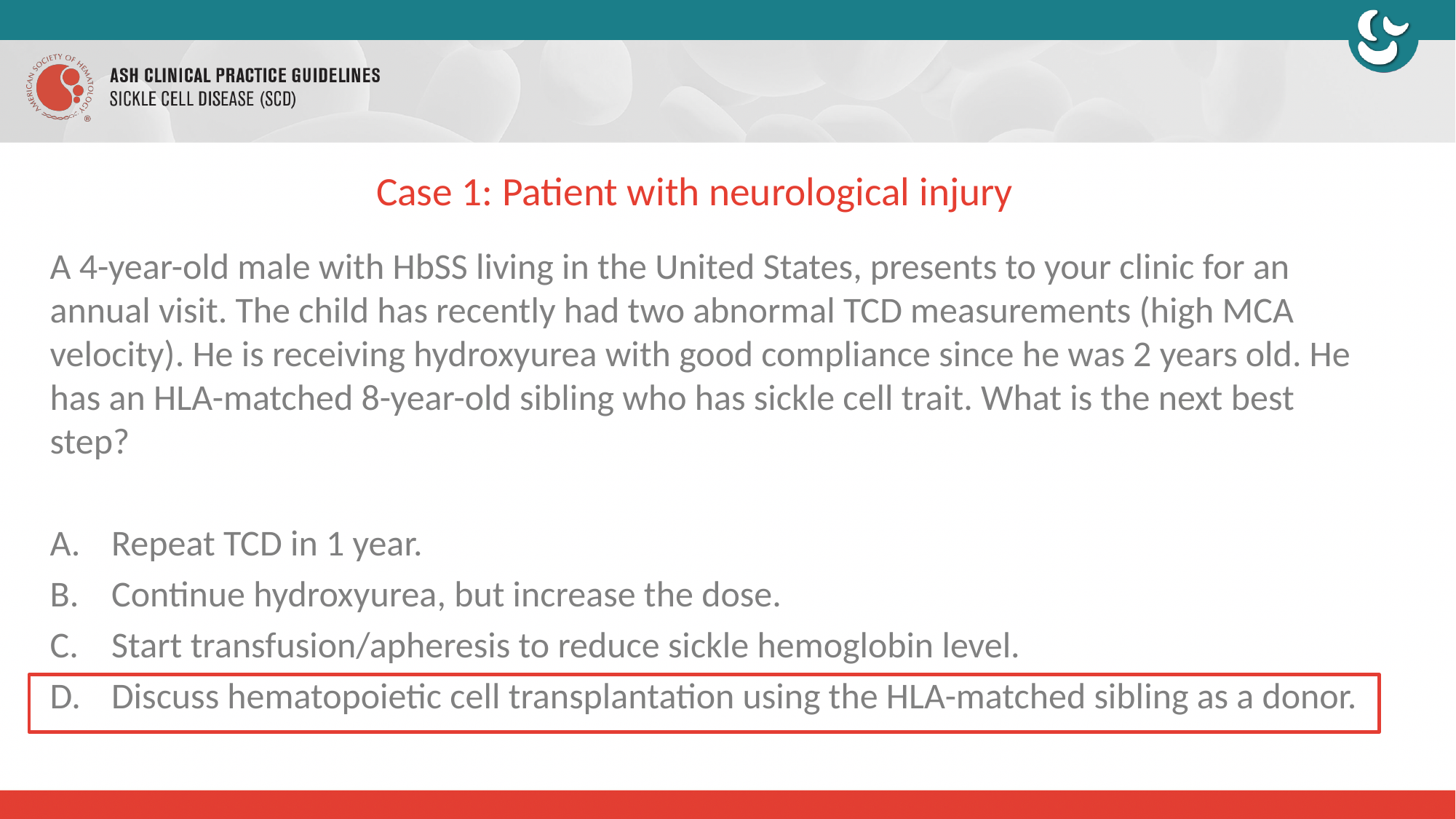

# Case 1: Patient with neurological injury
A 4-year-old male with HbSS living in the United States, presents to your clinic for an annual visit. The child has recently had two abnormal TCD measurements (high MCA velocity). He is receiving hydroxyurea with good compliance since he was 2 years old. He has an HLA-matched 8-year-old sibling who has sickle cell trait. What is the next best step?

Repeat TCD in 1 year.
Continue hydroxyurea, but increase the dose.
Start transfusion/apheresis to reduce sickle hemoglobin level.
Discuss hematopoietic cell transplantation using the HLA-matched sibling as a donor.